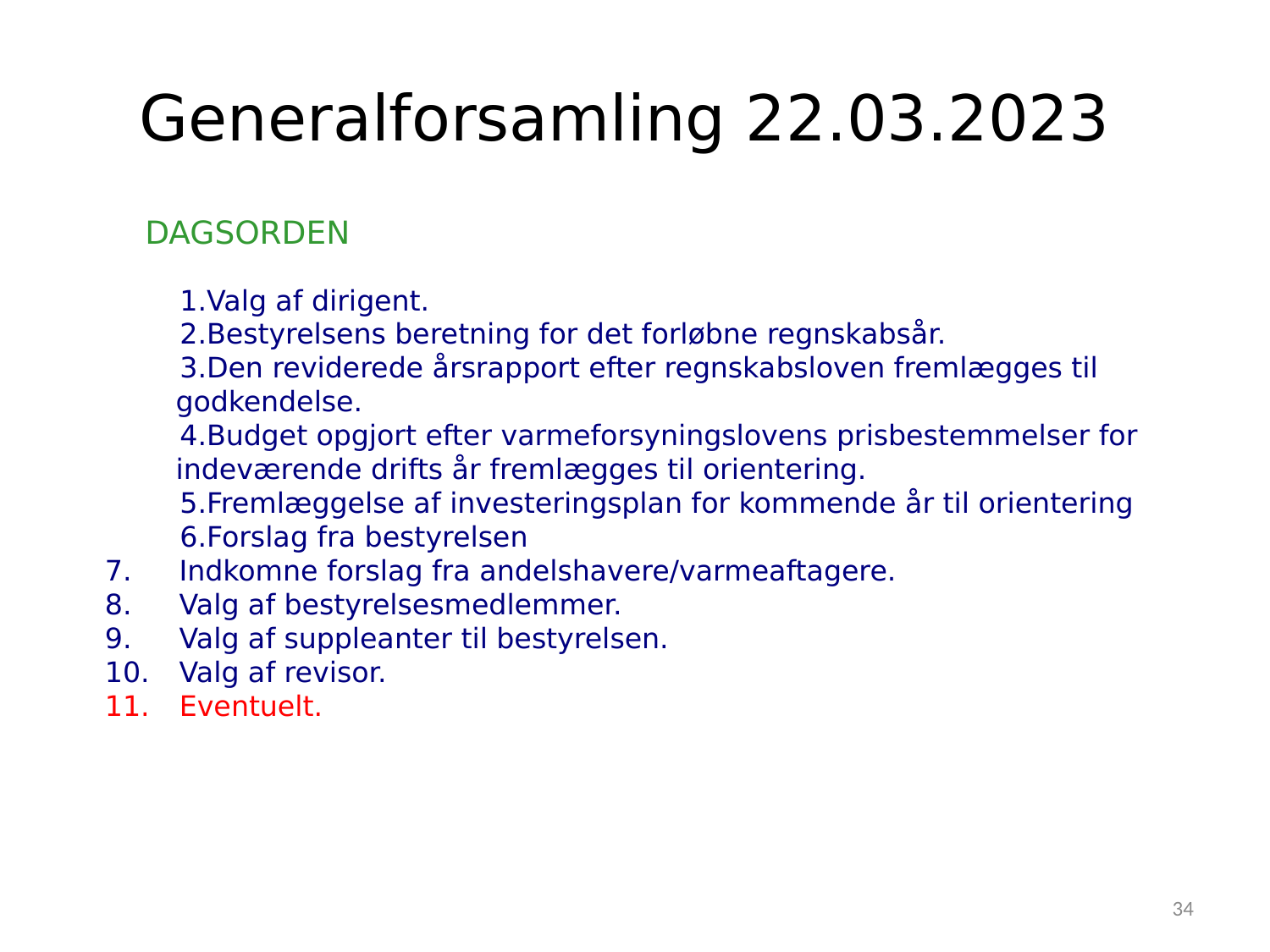

# Generalforsamling 22.03.2023
DAGSORDEN
Valg af dirigent.
Bestyrelsens beretning for det forløbne regnskabsår.
Den reviderede årsrapport efter regnskabsloven fremlægges til
        godkendelse.
Budget opgjort efter varmeforsyningslovens prisbestemmelser for
        indeværende drifts år fremlægges til orientering.
Fremlæggelse af investeringsplan for kommende år til orientering
Forslag fra bestyrelsen
   Indkomne forslag fra andelshavere/varmeaftagere.
   Valg af bestyrelsesmedlemmer.
   Valg af suppleanter til bestyrelsen.
   Valg af revisor.
   Eventuelt.
34